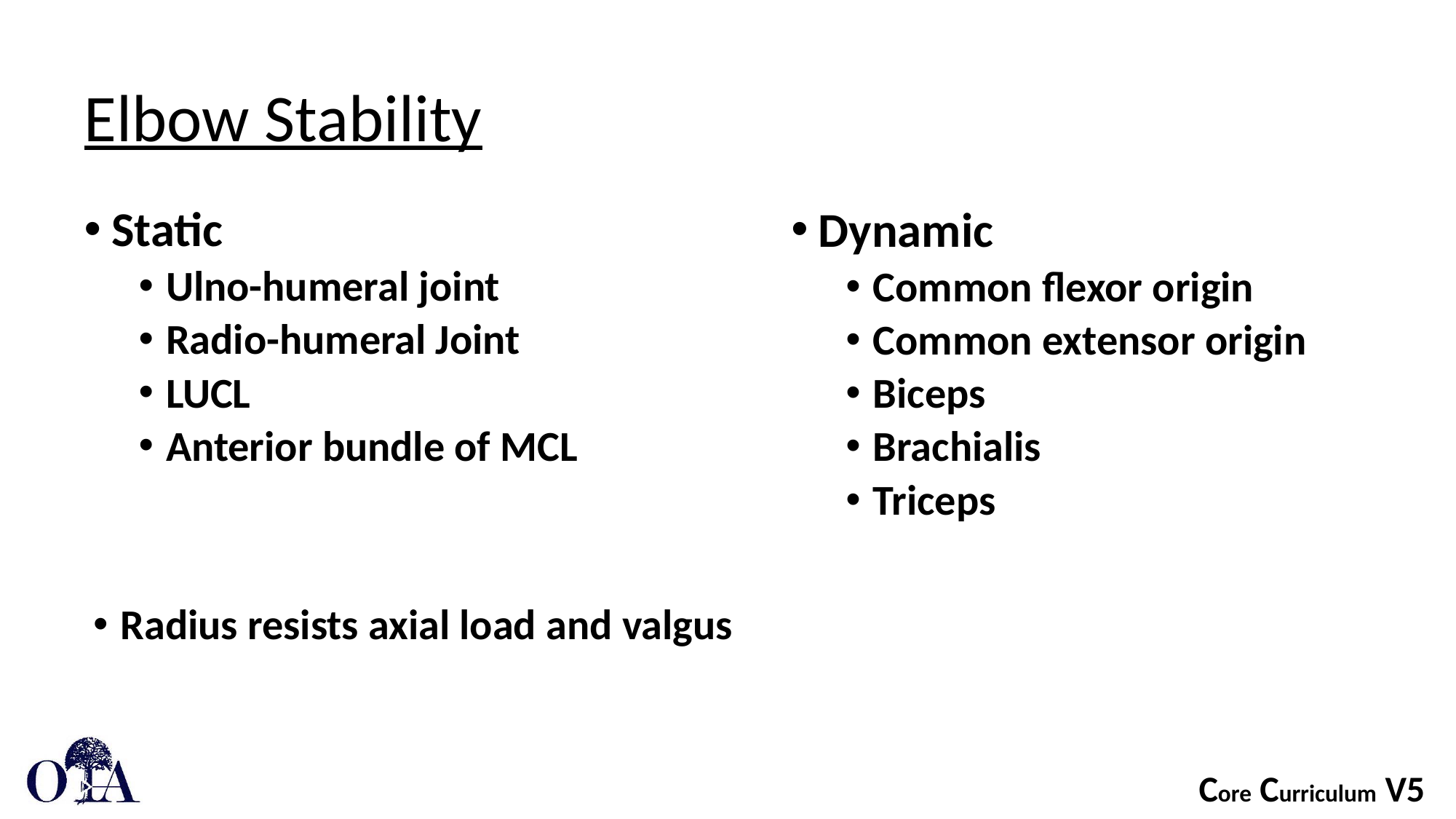

# Elbow Stability
Static
Ulno-humeral joint
Radio-humeral Joint
LUCL
Anterior bundle of MCL
Dynamic
Common flexor origin
Common extensor origin
Biceps
Brachialis
Triceps
Radius resists axial load and valgus